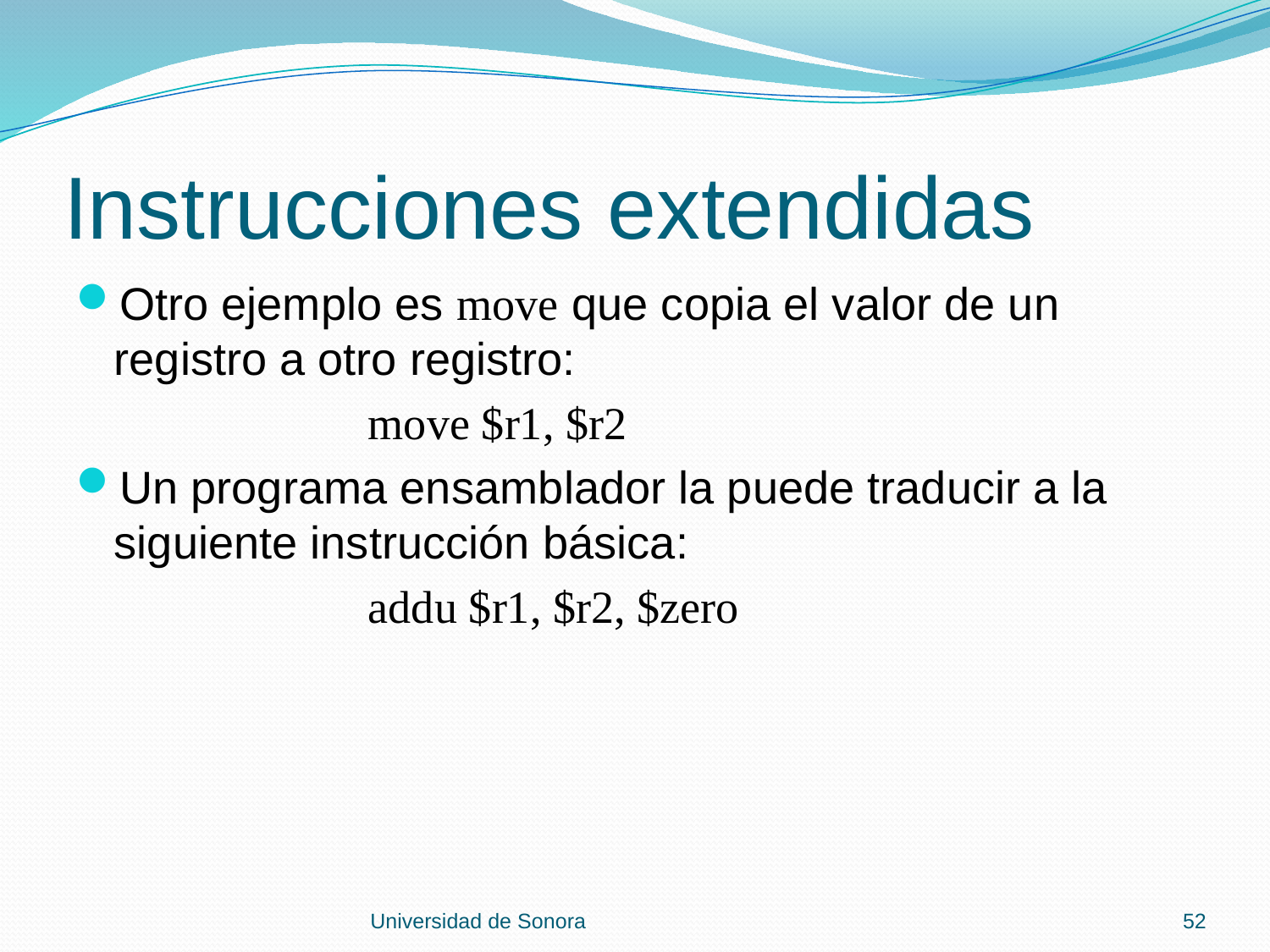

# Instrucciones extendidas
Otro ejemplo es move que copia el valor de un registro a otro registro:
                       move $r1, $r2
Un programa ensamblador la puede traducir a la siguiente instrucción básica:
                       addu $r1, $r2, $zero

Universidad de Sonora
52